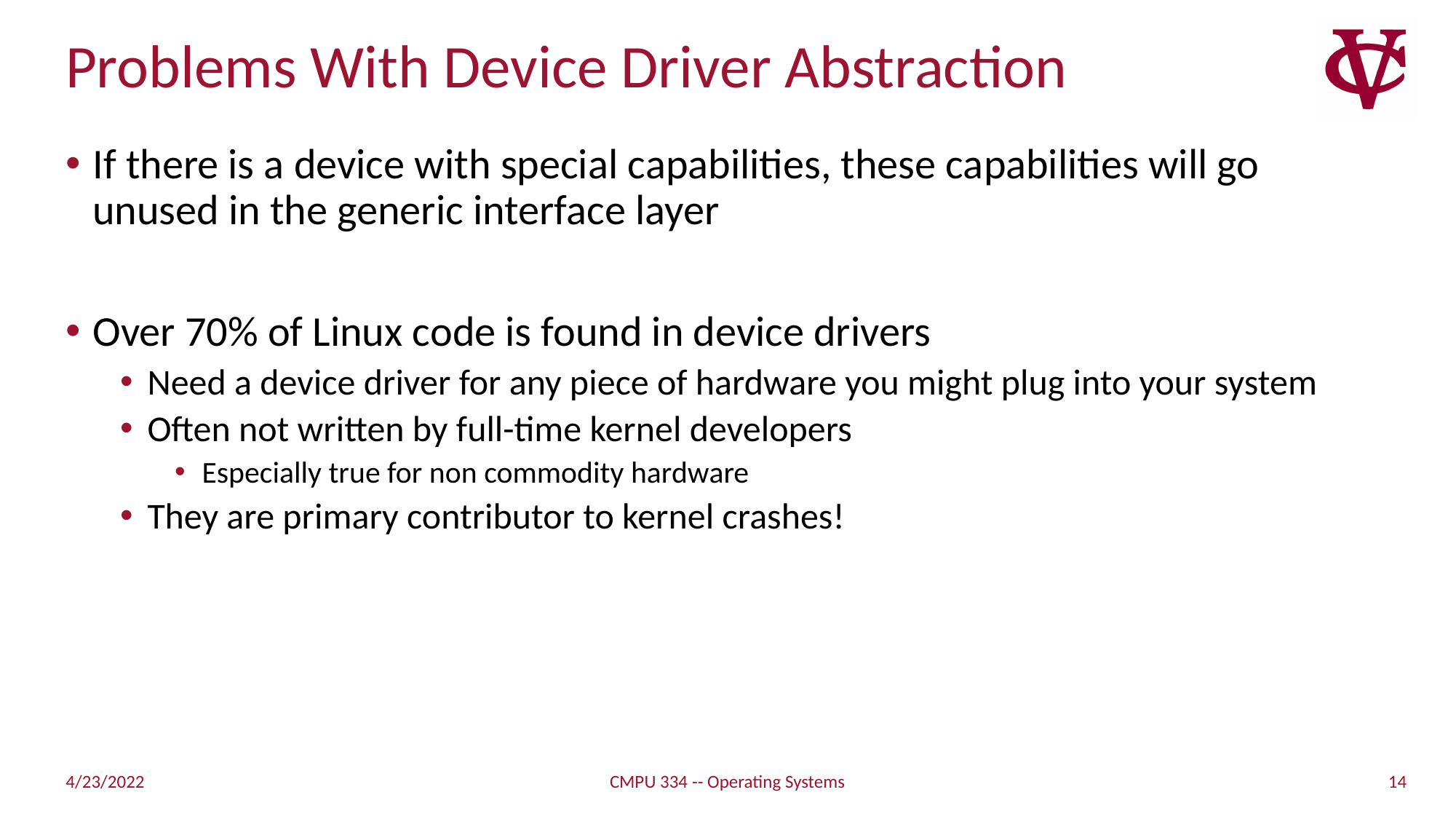

# Problems With Device Driver Abstraction
If there is a device with special capabilities, these capabilities will go unused in the generic interface layer

Over 70% of Linux code is found in device drivers
Need a device driver for any piece of hardware you might plug into your system
Often not written by full-time kernel developers
Especially true for non commodity hardware
They are primary contributor to kernel crashes!
14
4/23/2022
CMPU 334 -- Operating Systems